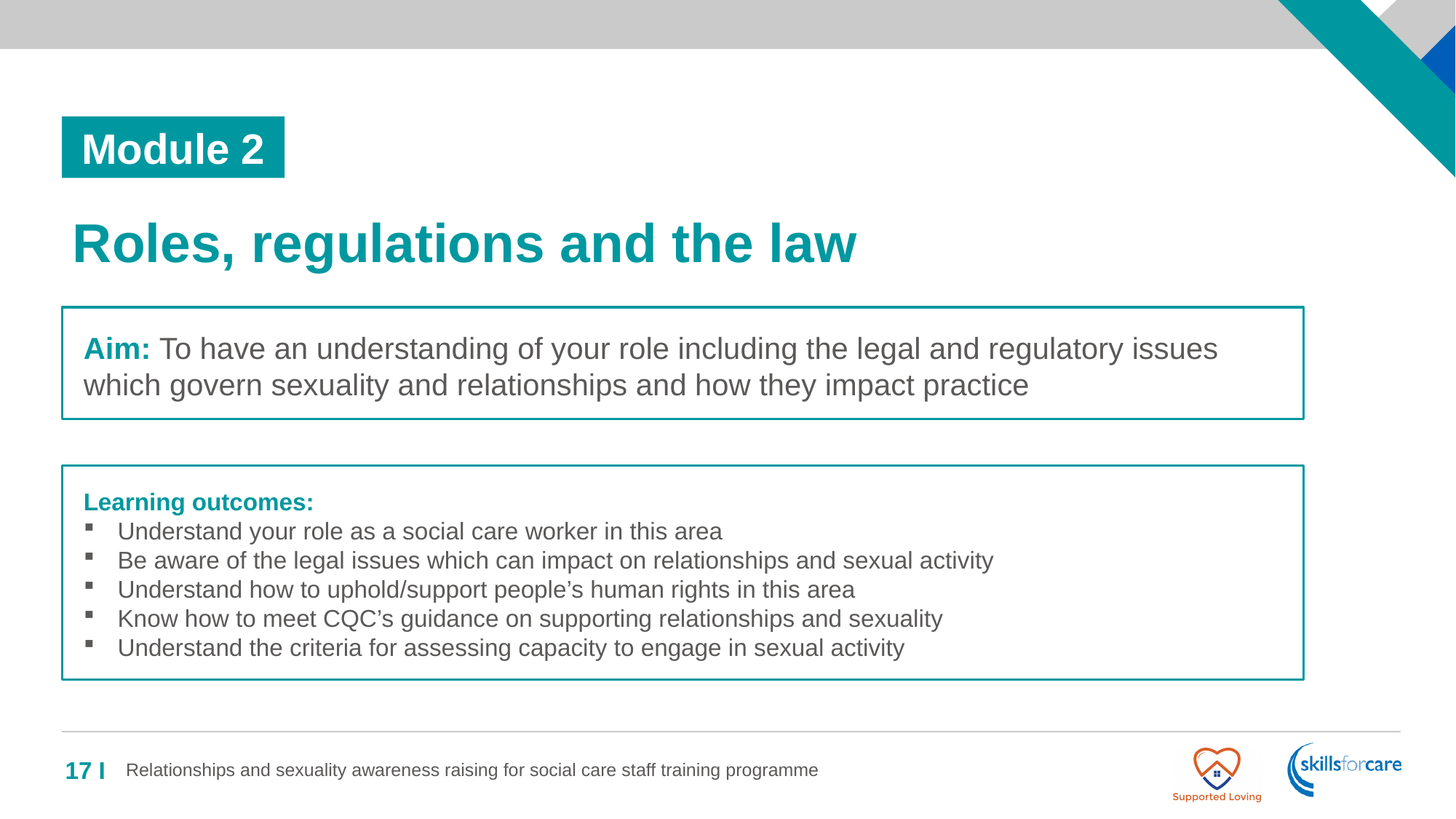

# Roles, regulations and the law
Aim: To have an understanding of your role including the legal and regulatory issues which govern sexuality and relationships and how they impact practice
Learning outcomes:
Understand your role as a social care worker in this area
Be aware of the legal issues which can impact on relationships and sexual activity
Understand how to uphold/support people’s human rights in this area
Know how to meet CQC’s guidance on supporting relationships and sexuality
Understand the criteria for assessing capacity to engage in sexual activity